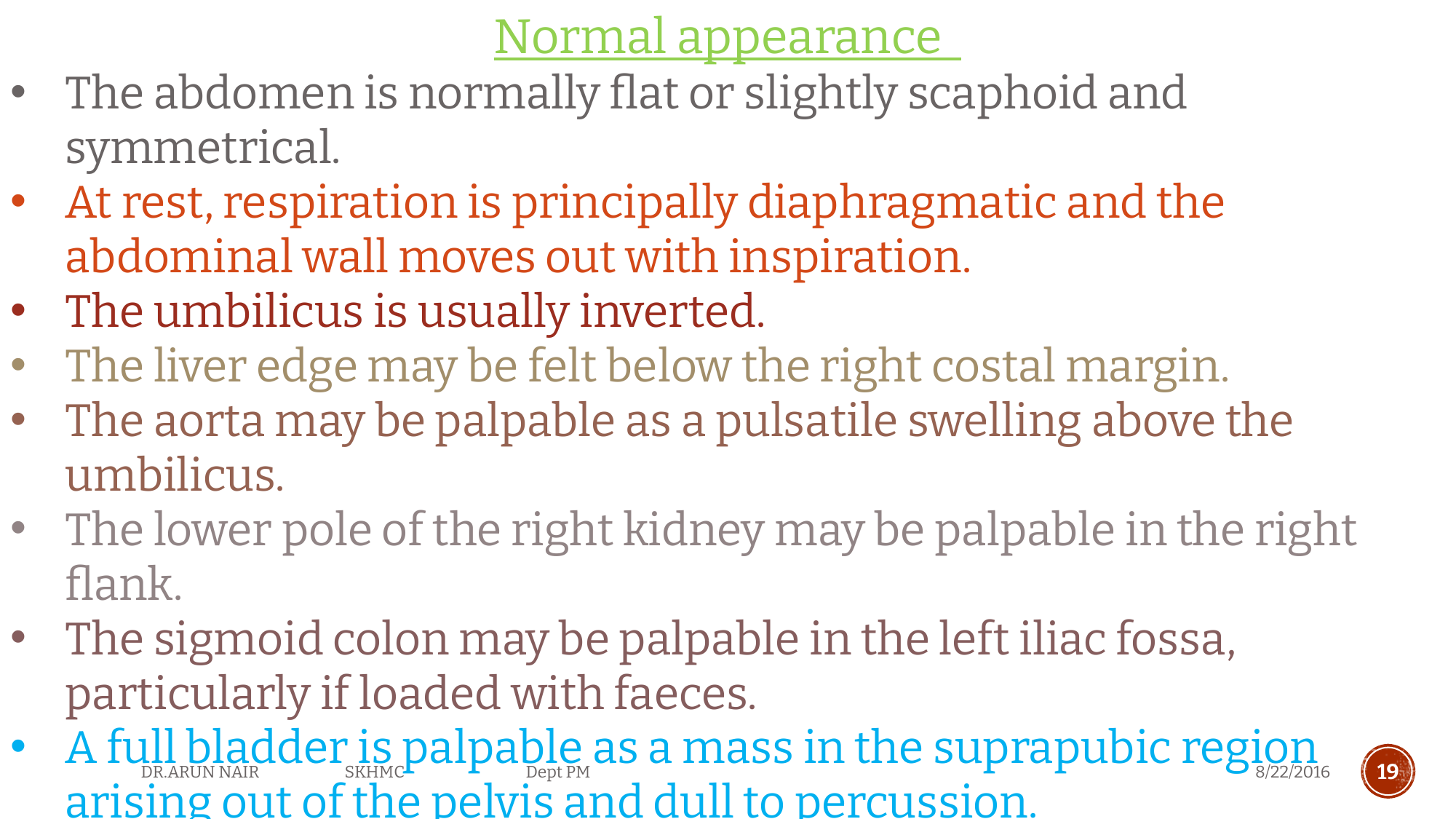

Normal appearance
The abdomen is normally flat or slightly scaphoid and symmetrical.
At rest, respiration is principally diaphragmatic and the abdominal wall moves out with inspiration.
The umbilicus is usually inverted.
The liver edge may be felt below the right costal margin.
The aorta may be palpable as a pulsatile swelling above the umbilicus.
The lower pole of the right kidney may be palpable in the right flank.
The sigmoid colon may be palpable in the left iliac fossa, particularly if loaded with faeces.
A full bladder is palpable as a mass in the suprapubic region arising out of the pelvis and dull to percussion.
DR.ARUN NAIR                          SKHMC                                     Dept PM
8/22/2016
19